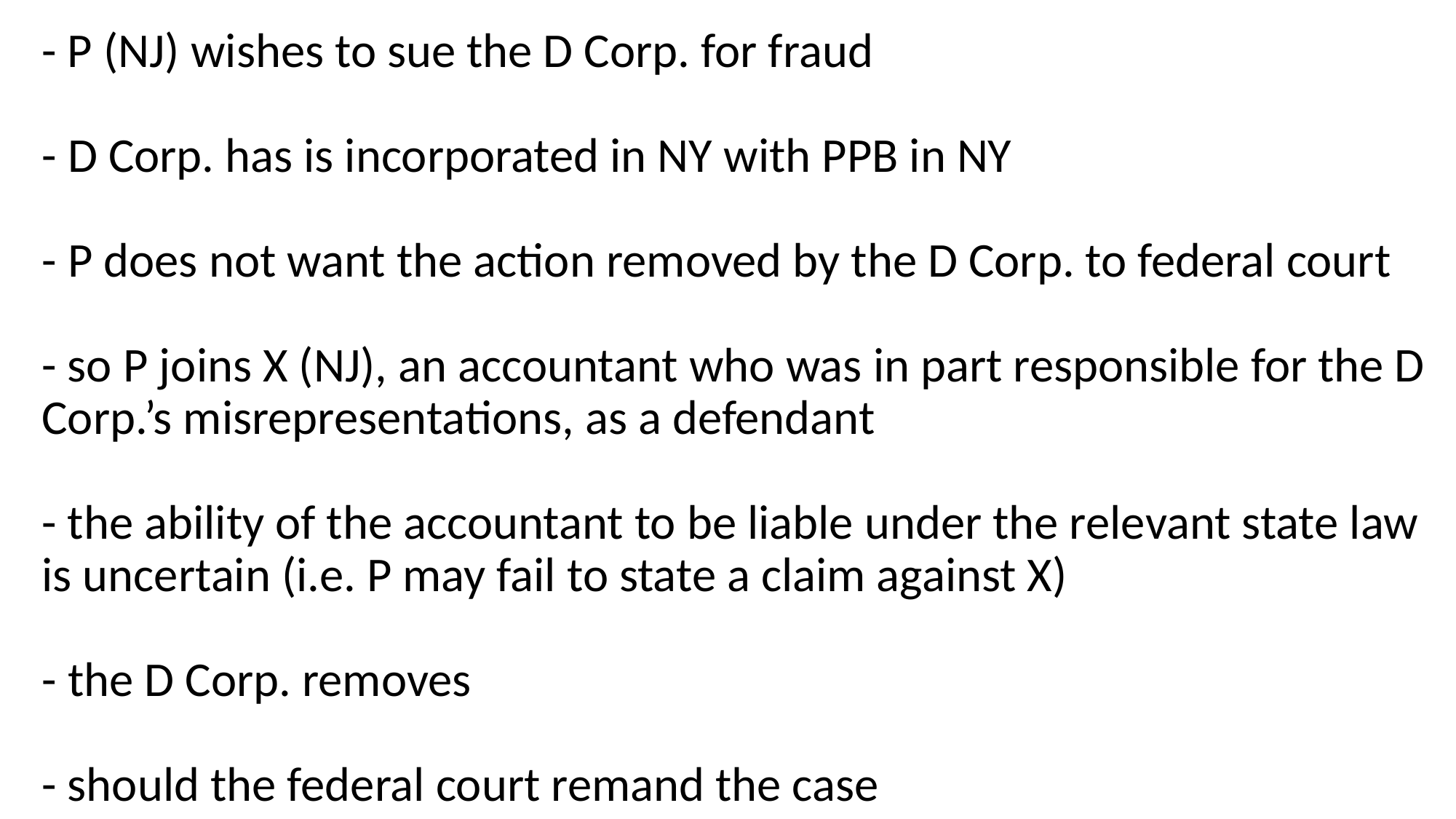

# - P (NJ) wishes to sue the D Corp. for fraud - D Corp. has is incorporated in NY with PPB in NY - P does not want the action removed by the D Corp. to federal court - so P joins X (NJ), an accountant who was in part responsible for the D Corp.’s misrepresentations, as a defendant - the ability of the accountant to be liable under the relevant state law is uncertain (i.e. P may fail to state a claim against X) - the D Corp. removes - should the federal court remand the case